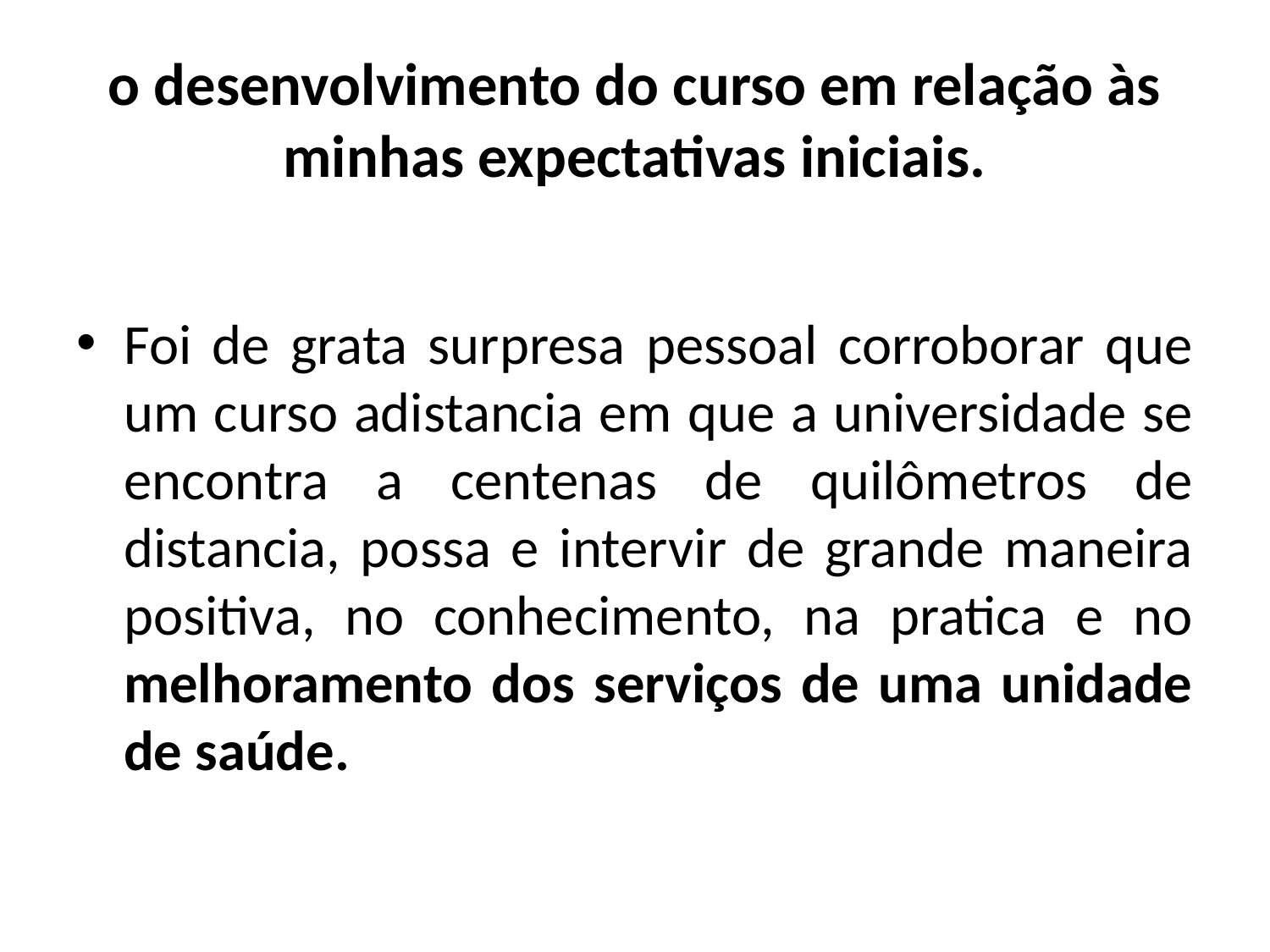

# o desenvolvimento do curso em relação às minhas expectativas iniciais.

Foi de grata surpresa pessoal corroborar que um curso adistancia em que a universidade se encontra a centenas de quilômetros de distancia, possa e intervir de grande maneira positiva, no conhecimento, na pratica e no melhoramento dos serviços de uma unidade de saúde.